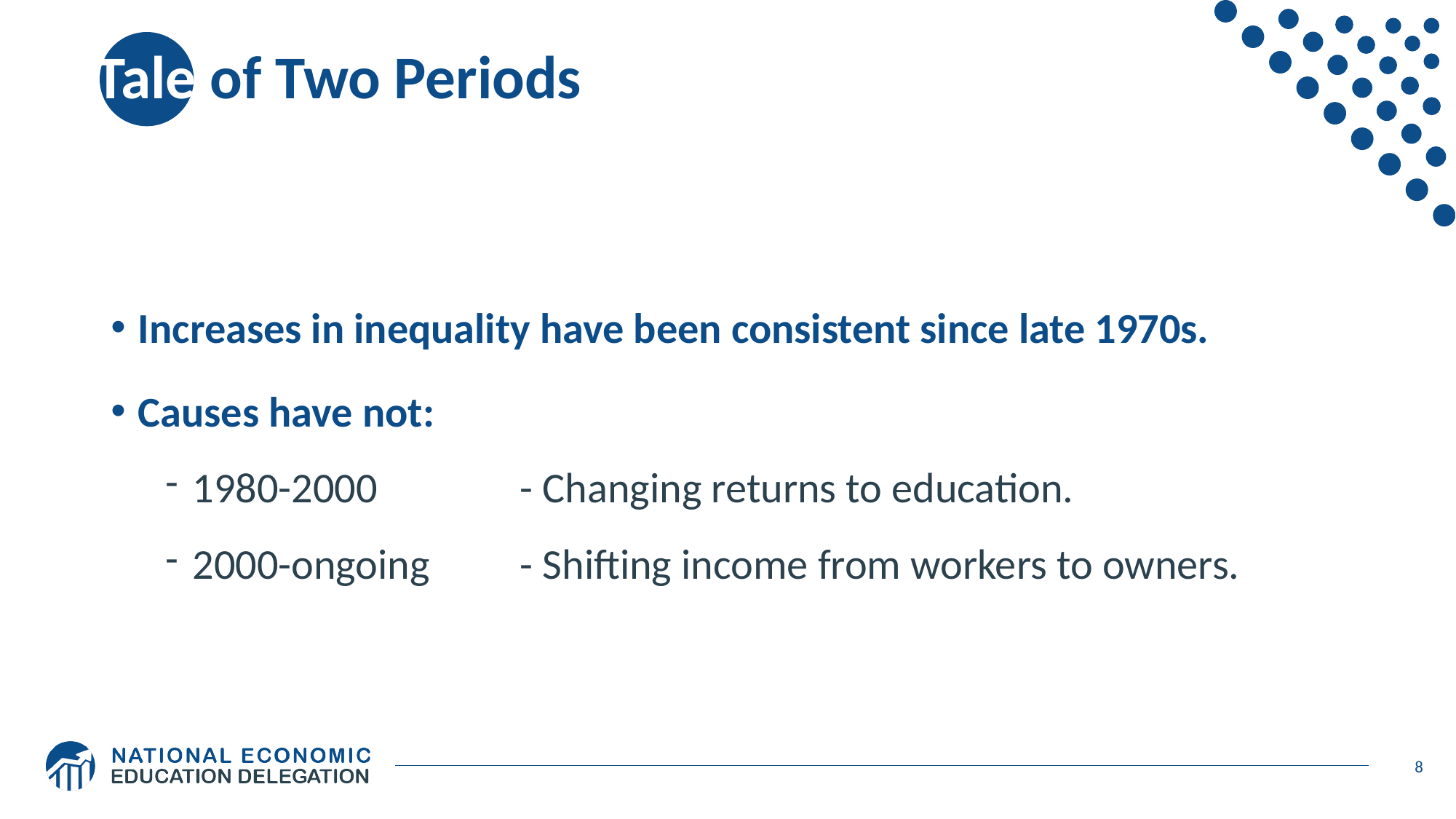

# Tale of Two Periods
Increases in inequality have been consistent since late 1970s.
Causes have not:
1980-2000 		- Changing returns to education.
2000-ongoing 	- Shifting income from workers to owners.
8